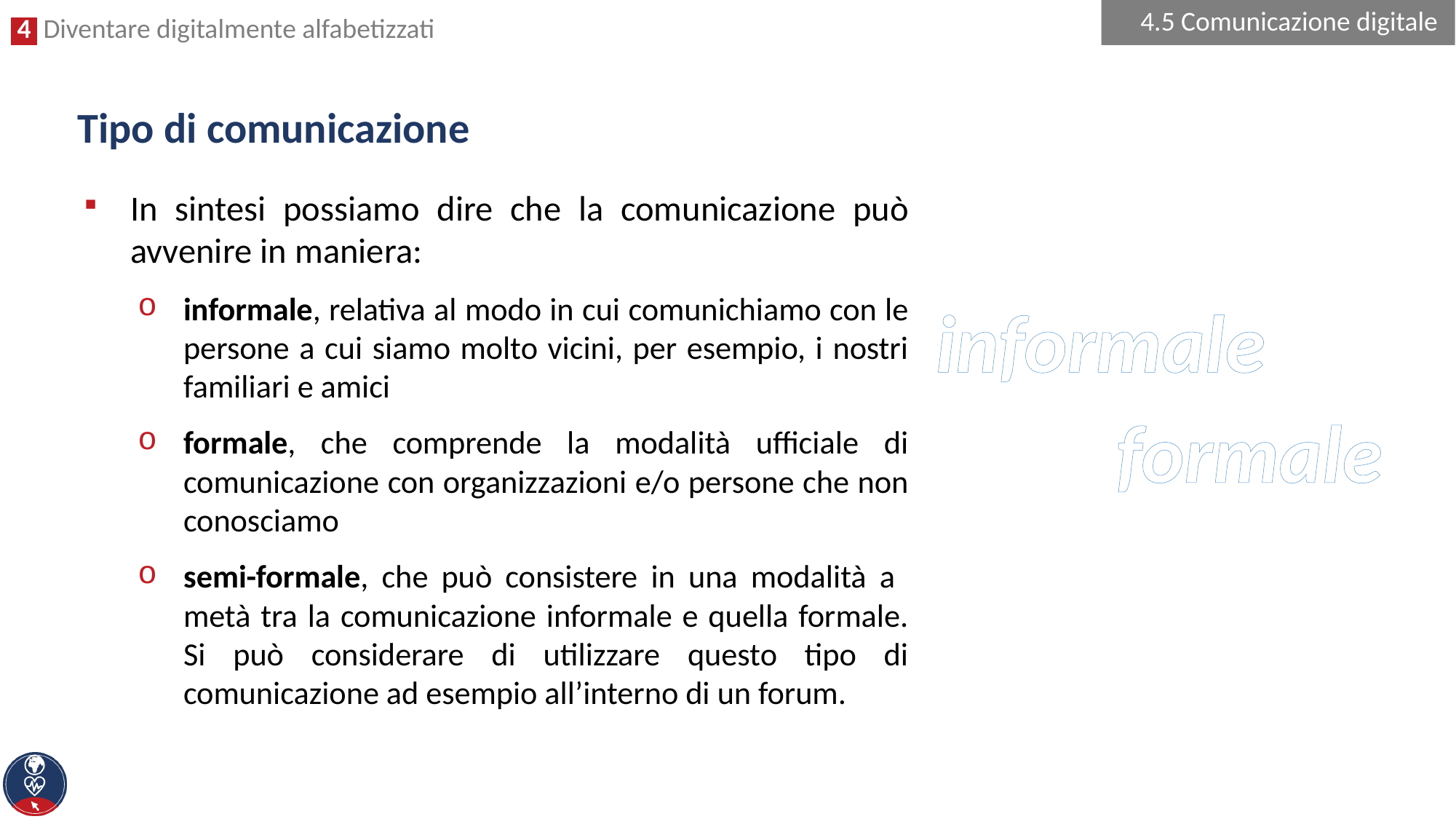

4.5 Comunicazione digitale
# Tipo di comunicazione
In sintesi possiamo dire che la comunicazione può avvenire in maniera:
informale, relativa al modo in cui comunichiamo con le persone a cui siamo molto vicini, per esempio, i nostri familiari e amici
formale, che comprende la modalità ufficiale di comunicazione con organizzazioni e/o persone che non conosciamo
semi-formale, che può consistere in una modalità a  metà tra la comunicazione informale e quella formale. Si può considerare di utilizzare questo tipo di comunicazione ad esempio all’interno di un forum.

informale
formale